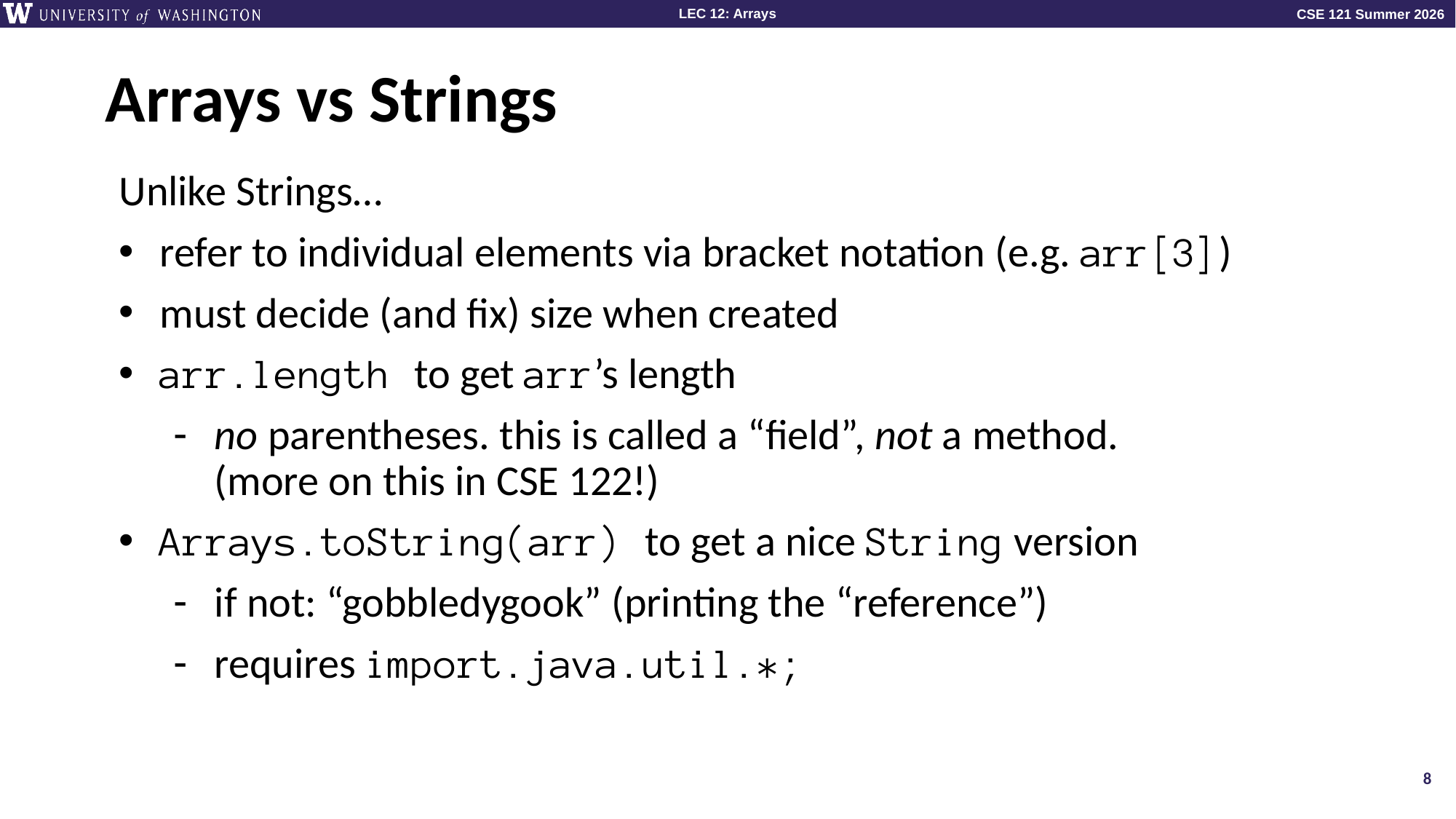

# Arrays vs Strings
Unlike Strings…
refer to individual elements via bracket notation (e.g. arr[3])
must decide (and fix) size when created
arr.length to get arr’s length
no parentheses. this is called a “field”, not a method.
(more on this in CSE 122!)
Arrays.toString(arr) to get a nice String version
if not: “gobbledygook” (printing the “reference”)
requires import.java.util.*;
8